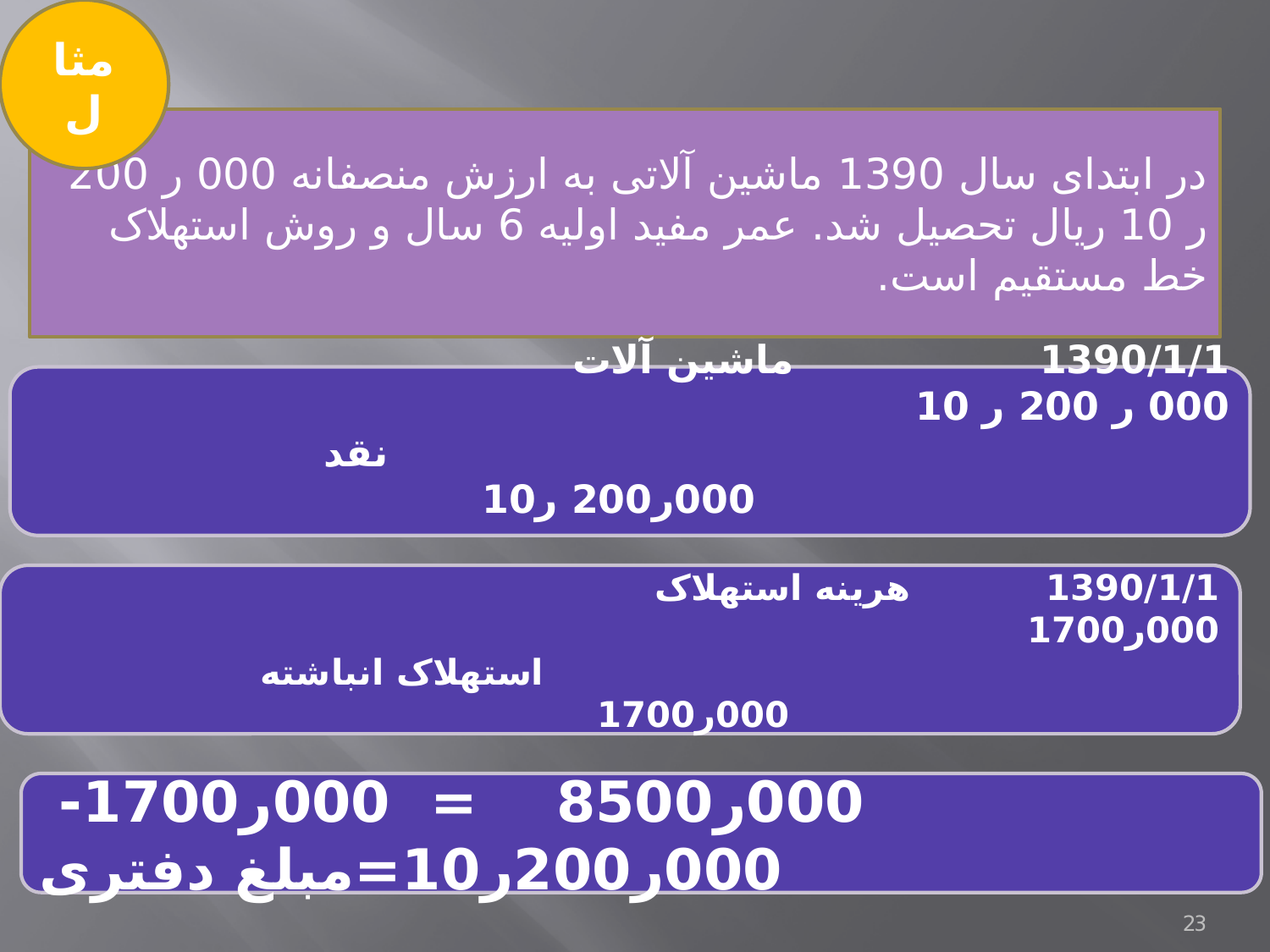

مثال
در ابتدای سال 1390 ماشین آلاتی به ارزش منصفانه 000 ر 200 ر 10 ریال تحصیل شد. عمر مفید اولیه 6 سال و روش استهلاک خط مستقیم است.
1390/1/1                  ماشين آلات                                        000 ر 200 ر 10
                                                              نقد                                                         000ر200 ر10
1390/1/1           هرینه استهلاک                                         000ر1700
                                                       استهلاک انباشته                                                       000ر1700
 000ر8500    =  000ر1700-  000ر200ر10=مبلغ دفتری
23